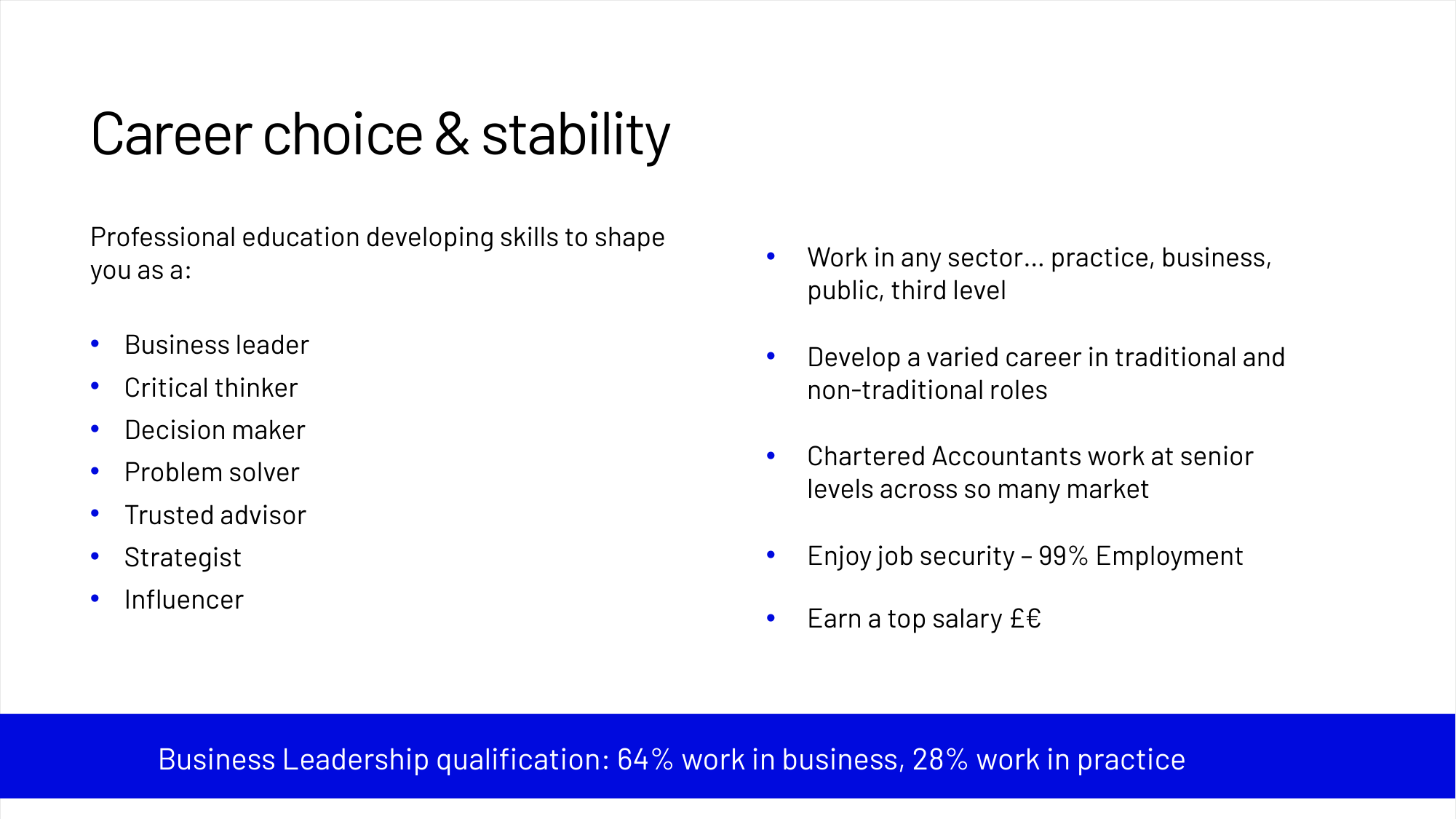

Career choice & stability
Professional education developing skills to shape you as a:

Business leader
Critical thinker
Decision maker
Problem solver
Trusted advisor
Strategist
Influencer
Work in any sector… practice, business, public, third level
Develop a varied career in traditional and non-traditional roles
Chartered Accountants work at senior levels across so many market
Enjoy job security – 99% Employment
Earn a top salary £€

Business Leadership qualification: 64% work in business, 28% work in practice
4